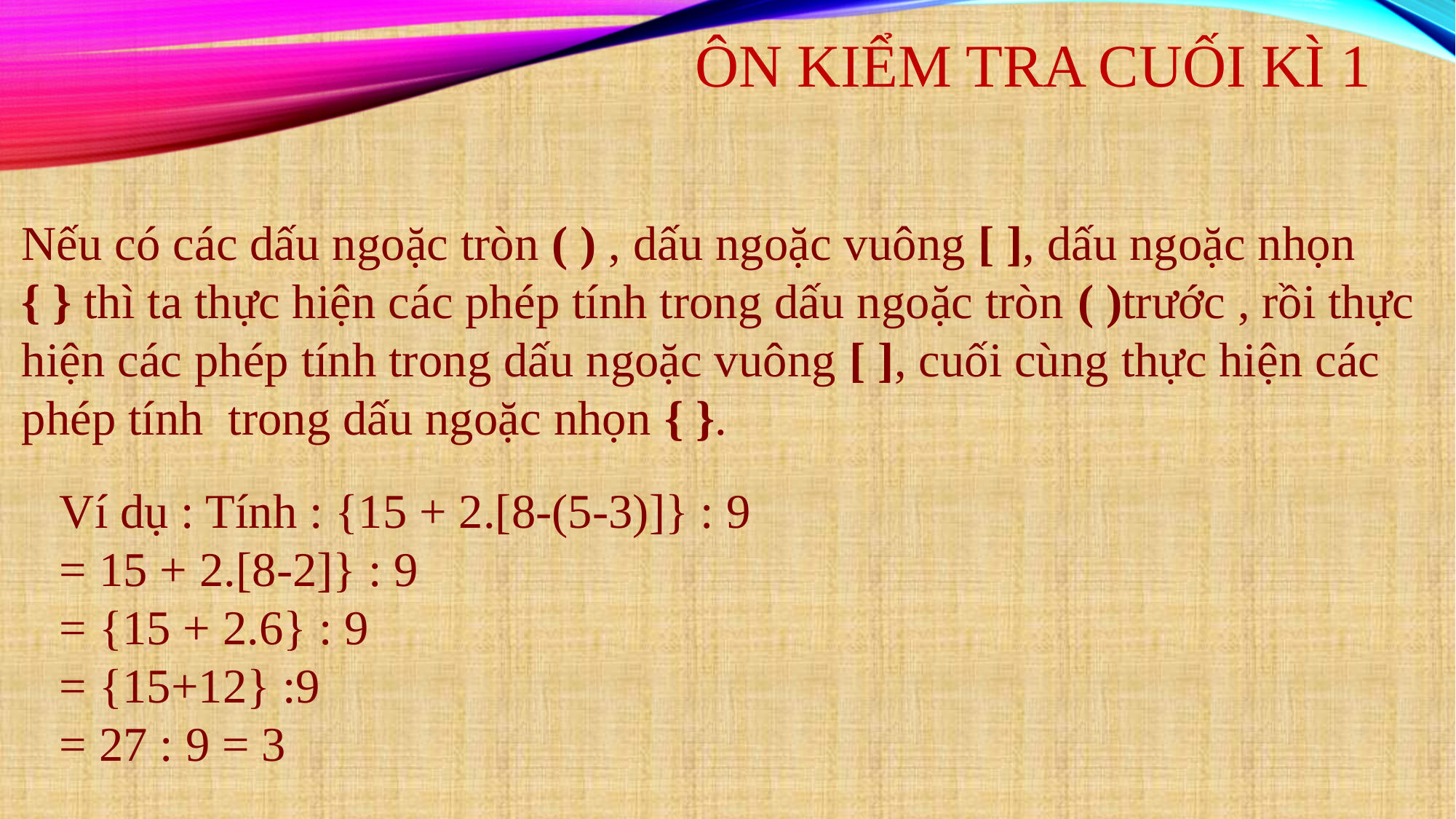

ÔN KIỂM TRA CUỐI KÌ 1
Nếu có các dấu ngoặc tròn ( ) , dấu ngoặc vuông [ ], dấu ngoặc nhọn { } thì ta thực hiện các phép tính trong dấu ngoặc tròn ( )trước , rồi thực hiện các phép tính trong dấu ngoặc vuông [ ], cuối cùng thực hiện các phép tính  trong dấu ngoặc nhọn { }.
Ví dụ : Tính : {15 + 2.[8-(5-3)]} : 9
= 15 + 2.[8-2]} : 9
= {15 + 2.6} : 9
= {15+12} :9
= 27 : 9 = 3